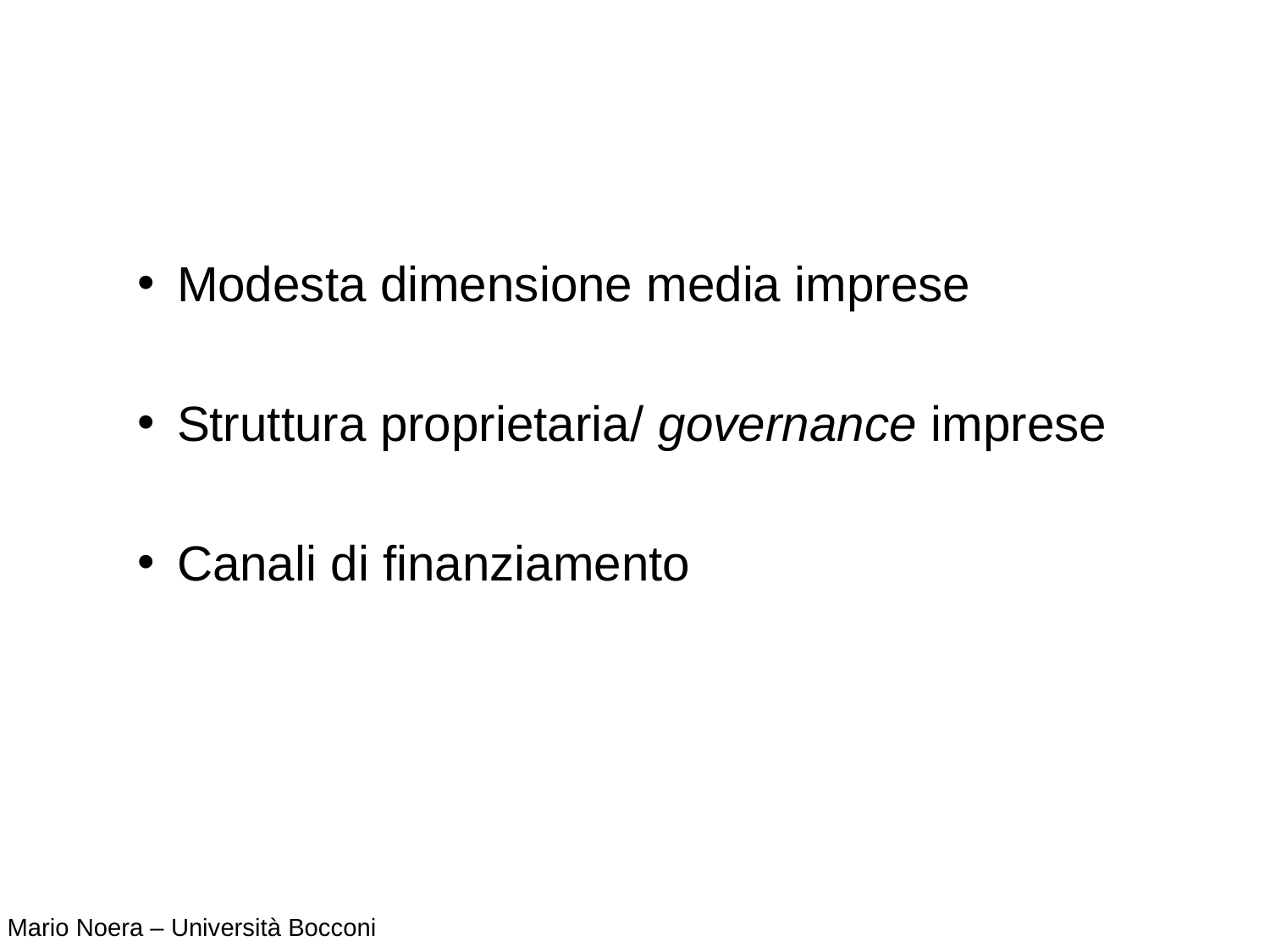

Modesta dimensione media imprese

Struttura proprietaria/ governance imprese

Canali di finanziamento